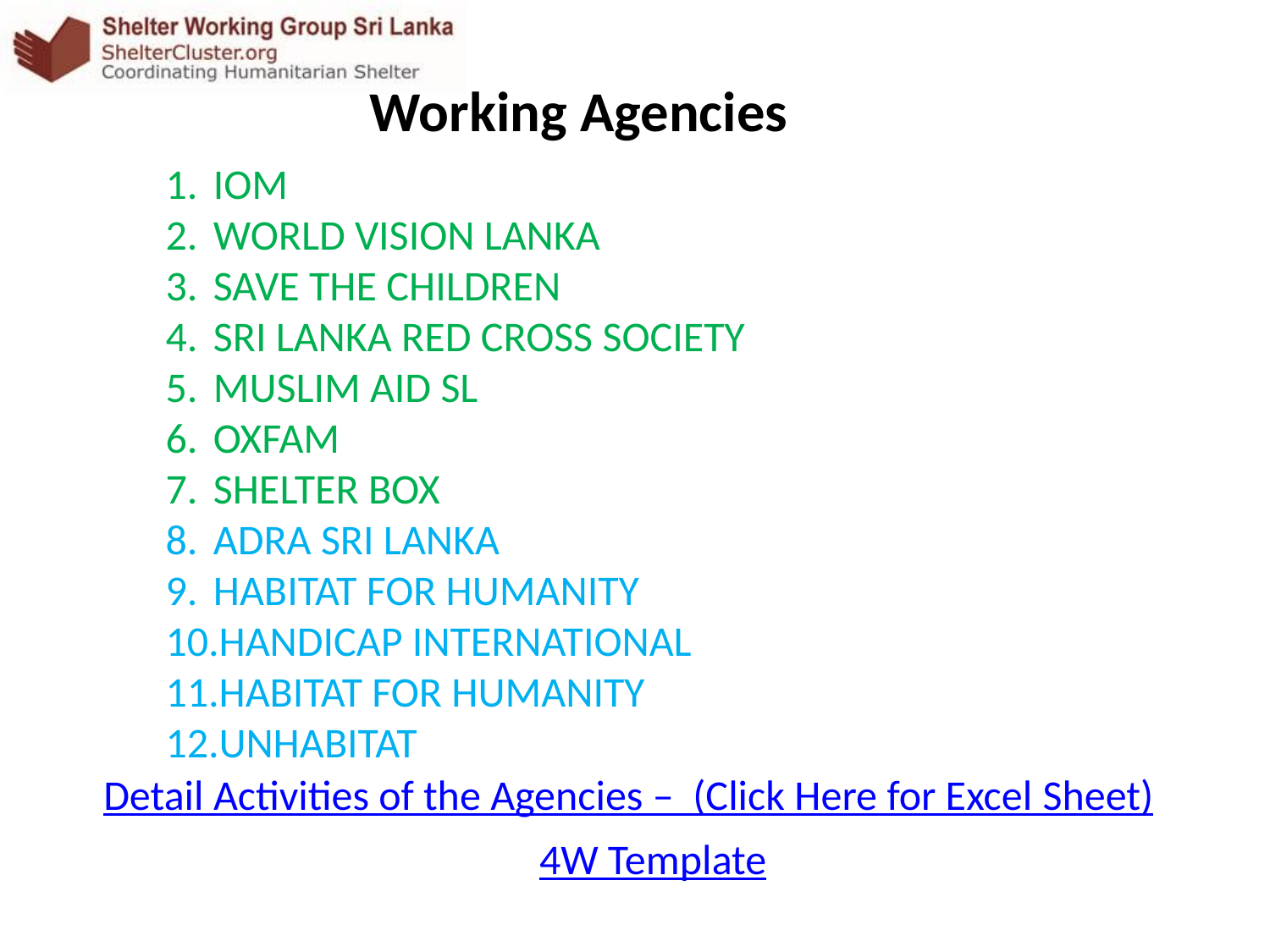

Working Agencies
IOM
WORLD VISION LANKA
SAVE THE CHILDREN
SRI LANKA RED CROSS SOCIETY
MUSLIM AID SL
OXFAM
SHELTER BOX
ADRA SRI LANKA
HABITAT FOR HUMANITY
HANDICAP INTERNATIONAL
HABITAT FOR HUMANITY
UNHABITAT
Detail Activities of the Agencies –  (Click Here for Excel Sheet)
4W Template